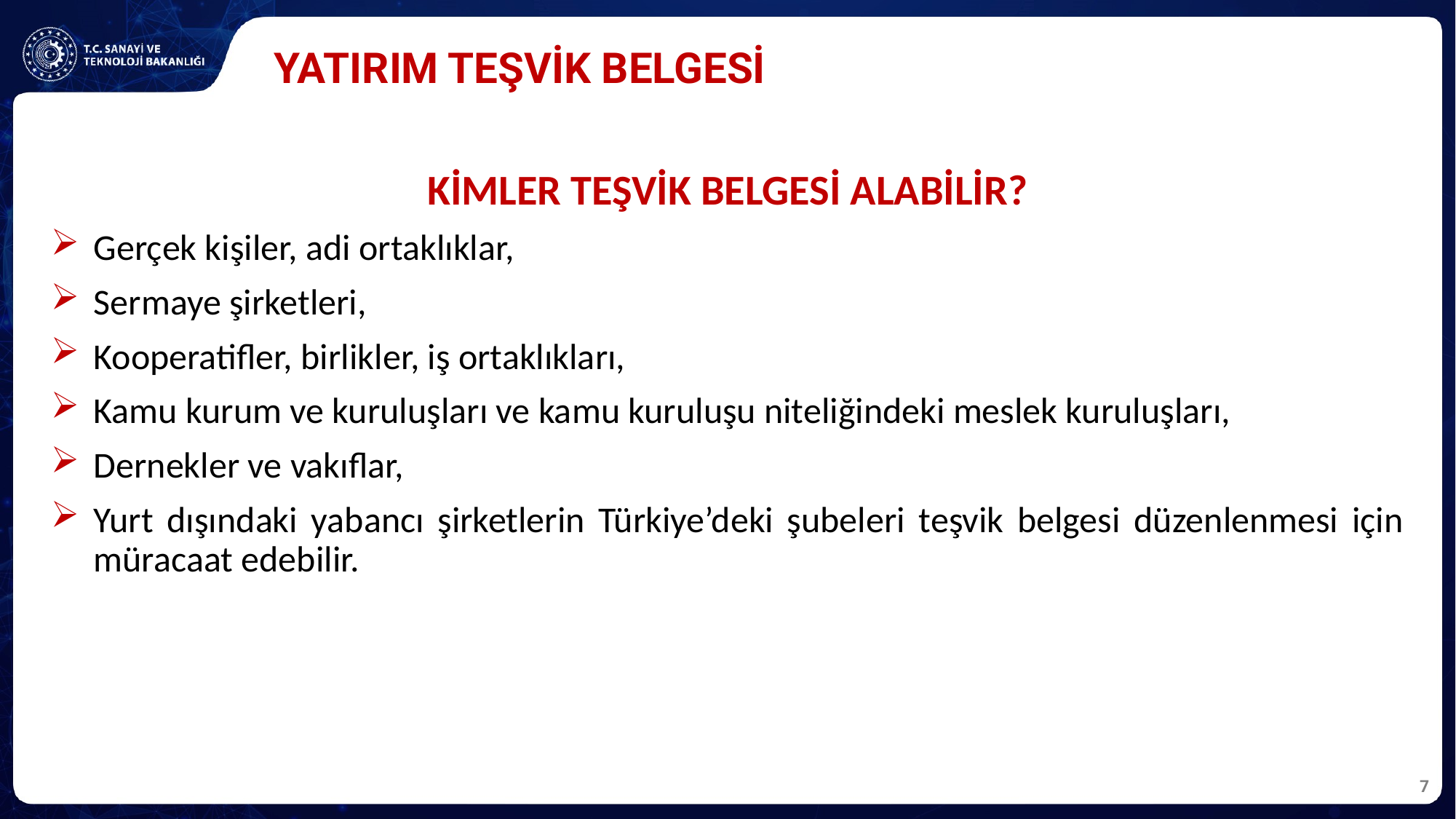

# YATIRIM TEŞVİK BELGESİ
KİMLER TEŞVİK BELGESİ ALABİLİR?
Gerçek kişiler, adi ortaklıklar,
Sermaye şirketleri,
Kooperatifler, birlikler, iş ortaklıkları,
Kamu kurum ve kuruluşları ve kamu kuruluşu niteliğindeki meslek kuruluşları,
Dernekler ve vakıflar,
Yurt dışındaki yabancı şirketlerin Türkiye’deki şubeleri teşvik belgesi düzenlenmesi için müracaat edebilir.
7